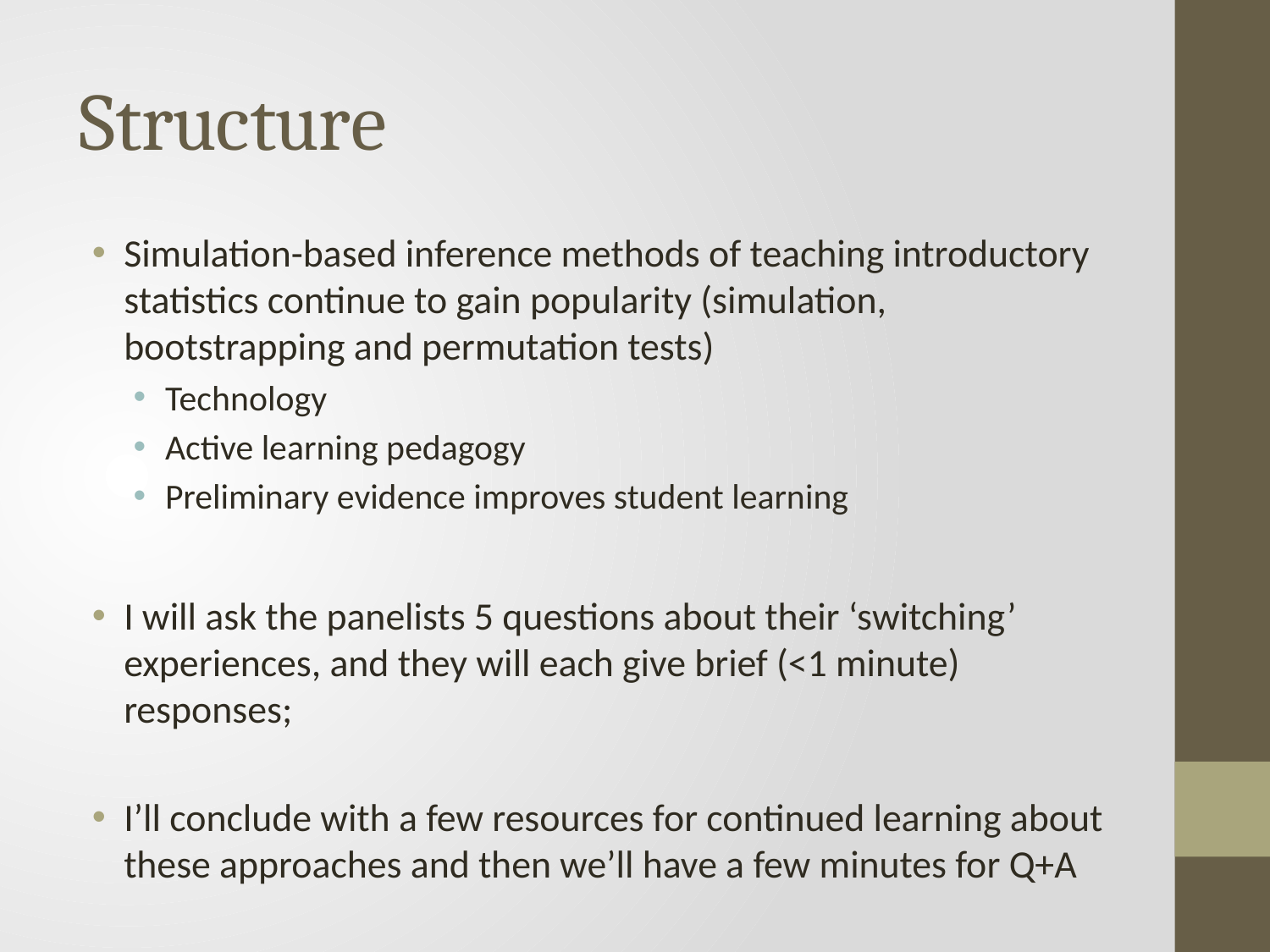

# Structure
Simulation-based inference methods of teaching introductory statistics continue to gain popularity (simulation, bootstrapping and permutation tests)
Technology
Active learning pedagogy
Preliminary evidence improves student learning

I will ask the panelists 5 questions about their ‘switching’ experiences, and they will each give brief (<1 minute) responses;

I’ll conclude with a few resources for continued learning about these approaches and then we’ll have a few minutes for Q+A